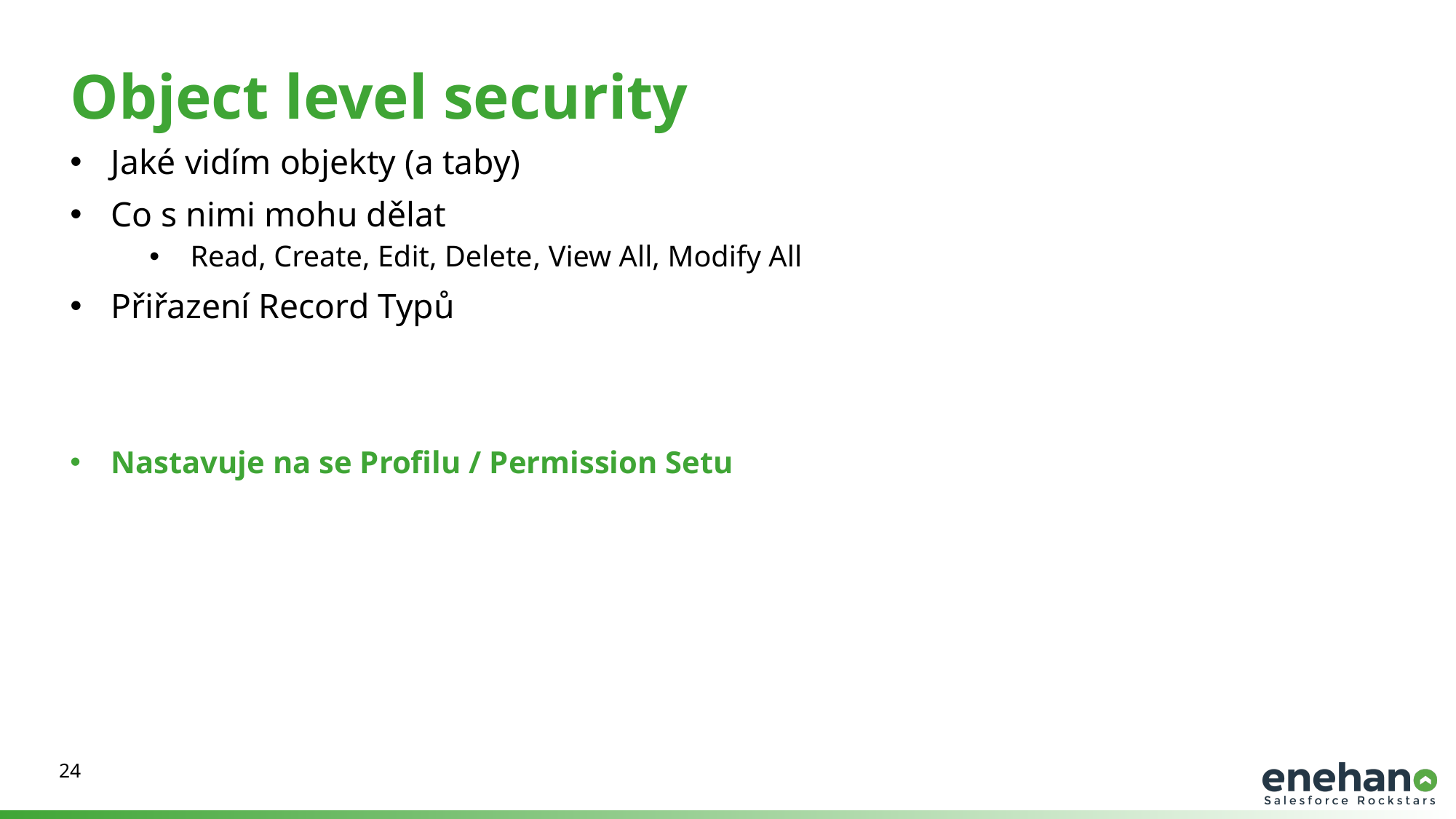

Object level security

Jaké vidím objekty (a taby)
Co s nimi mohu dělat
Read, Create, Edit, Delete, View All, Modify All
Přiřazení Record Typů

Nastavuje na se Profilu / Permission Setu